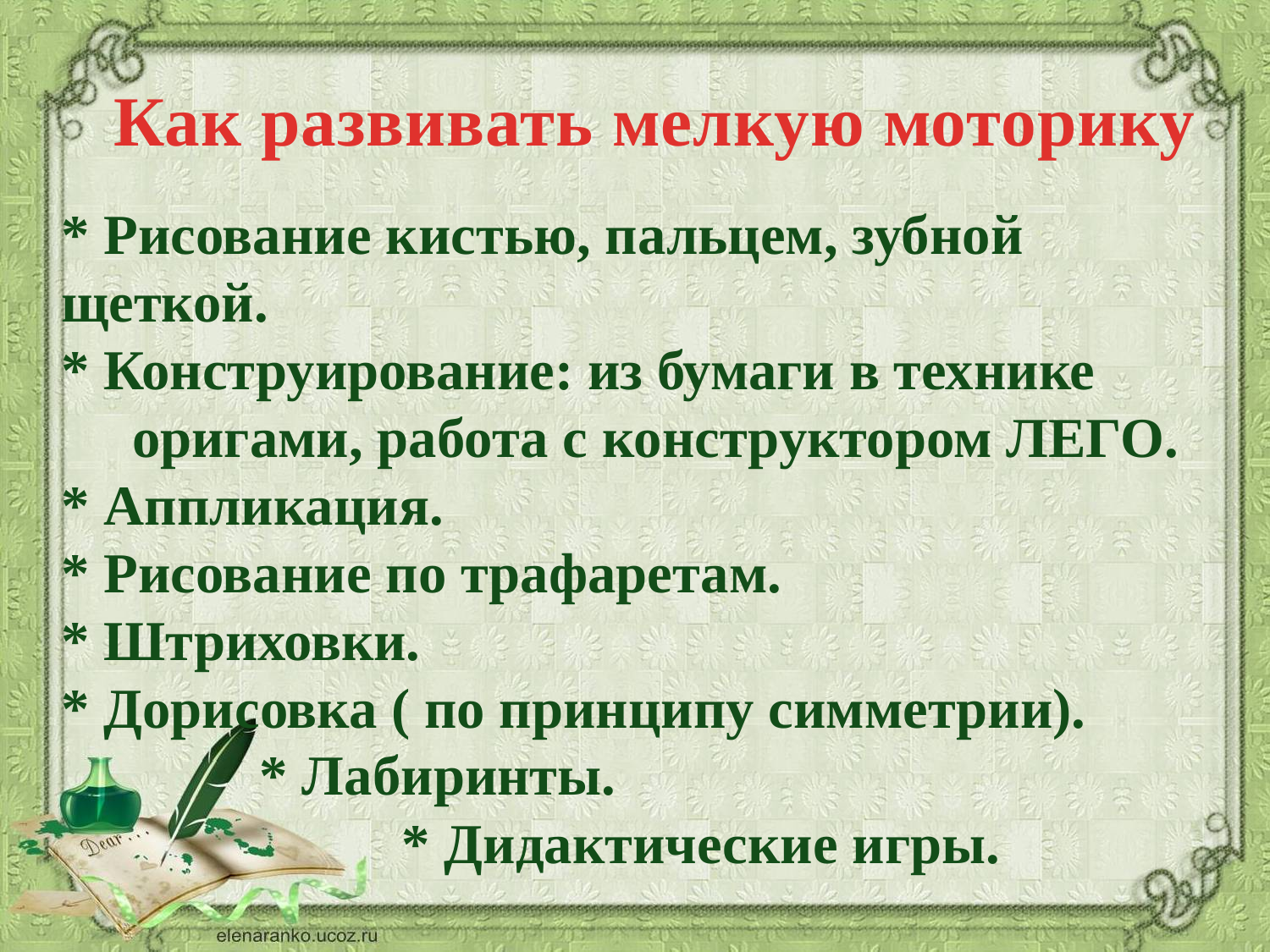

Как развивать мелкую моторику
* Рисование кистью, пальцем, зубной щеткой.
* Конструирование: из бумаги в технике
     оригами, работа с конструктором ЛЕГО.
* Аппликация.
* Рисование по трафаретам.
* Штриховки.
* Дорисовка ( по принципу симметрии).
              * Лабиринты.
                        * Дидактические игры.